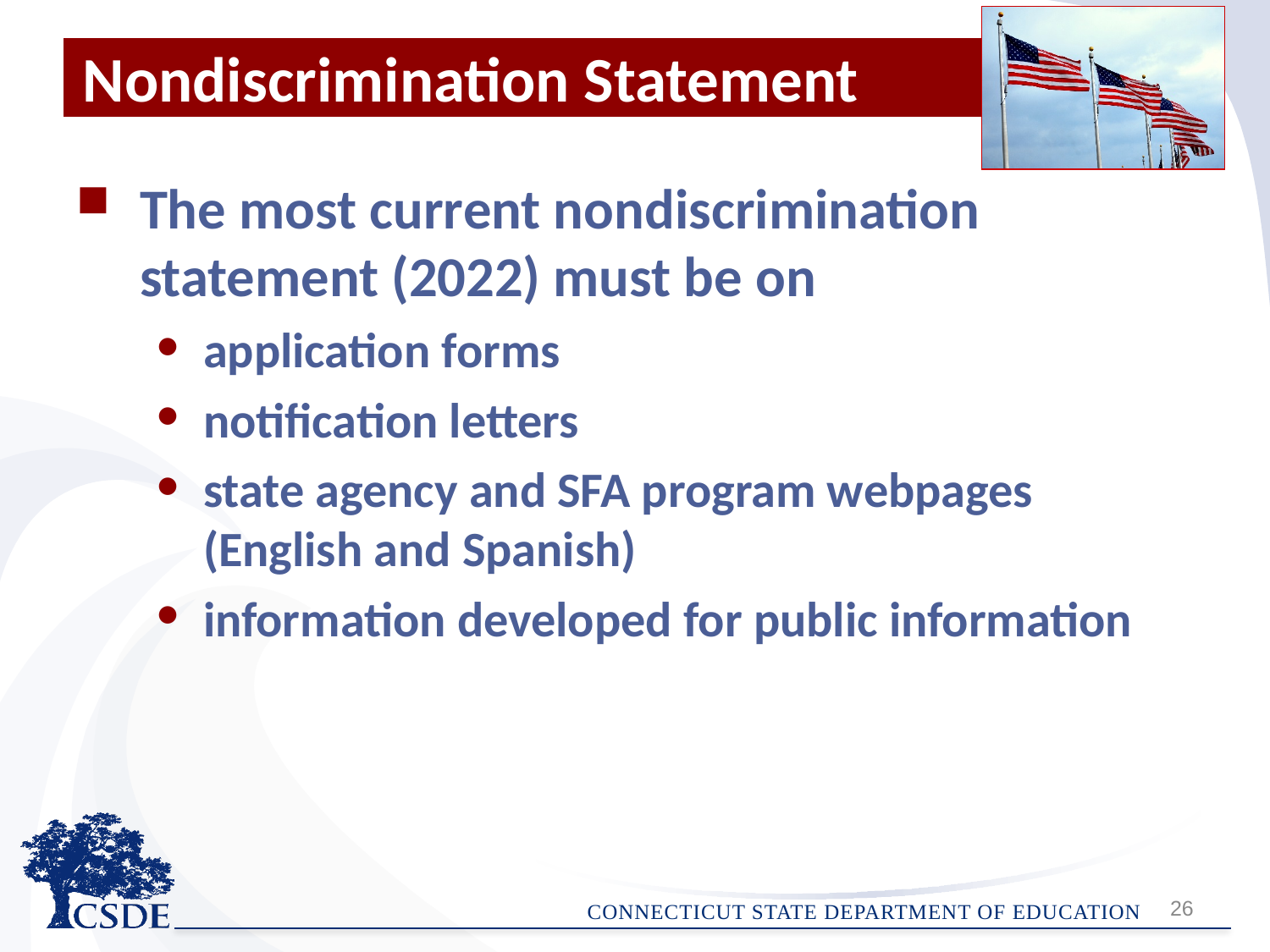

# Nondiscrimination Statement
The most current nondiscrimination statement (2022) must be on
application forms
notification letters
state agency and SFA program webpages (English and Spanish)
information developed for public information
26